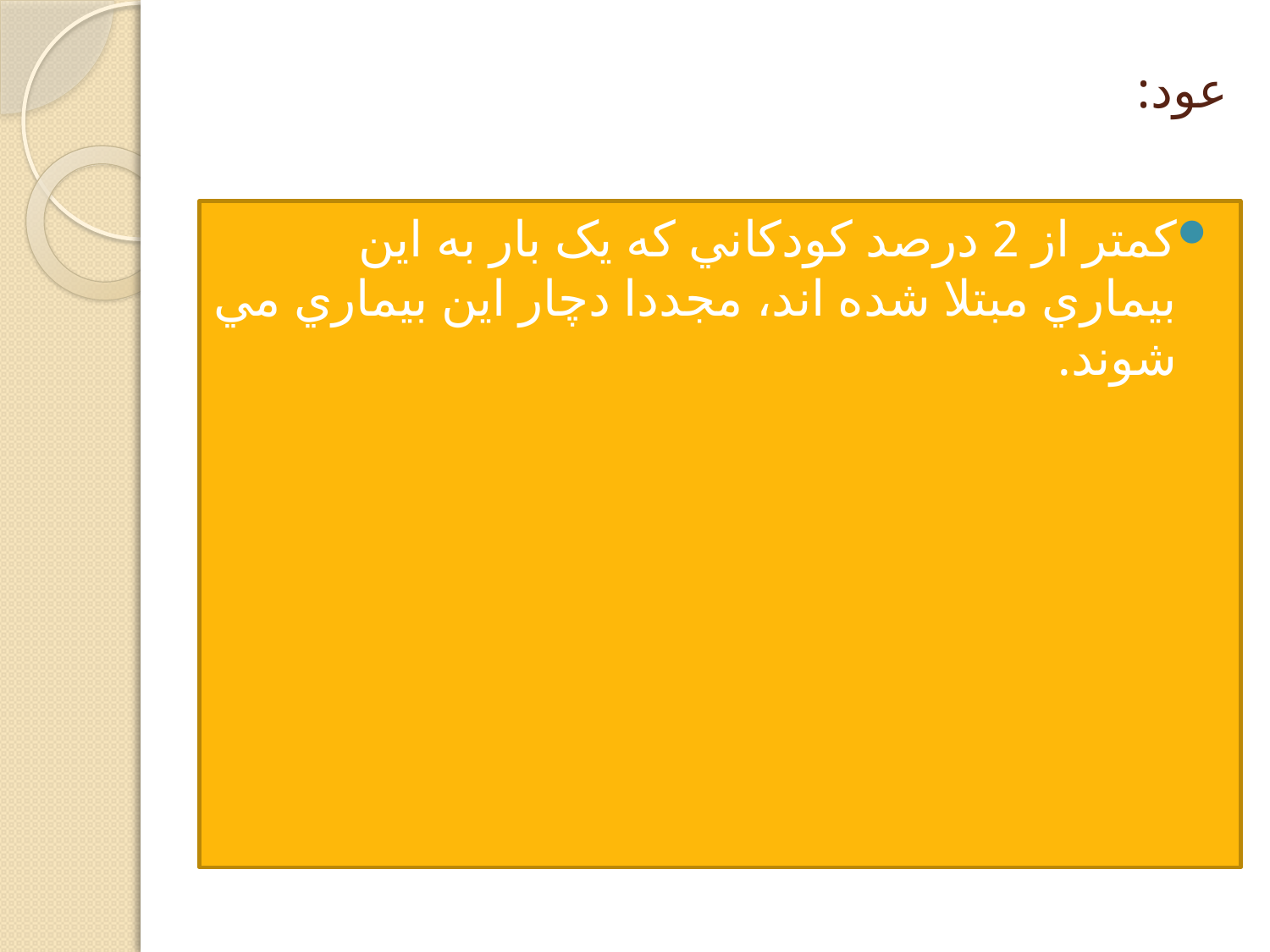

# عود:
کمتر از 2 درصد کودکاني که يک بار به اين بيماري مبتلا شده اند، مجددا دچار اين بيماري مي شوند.